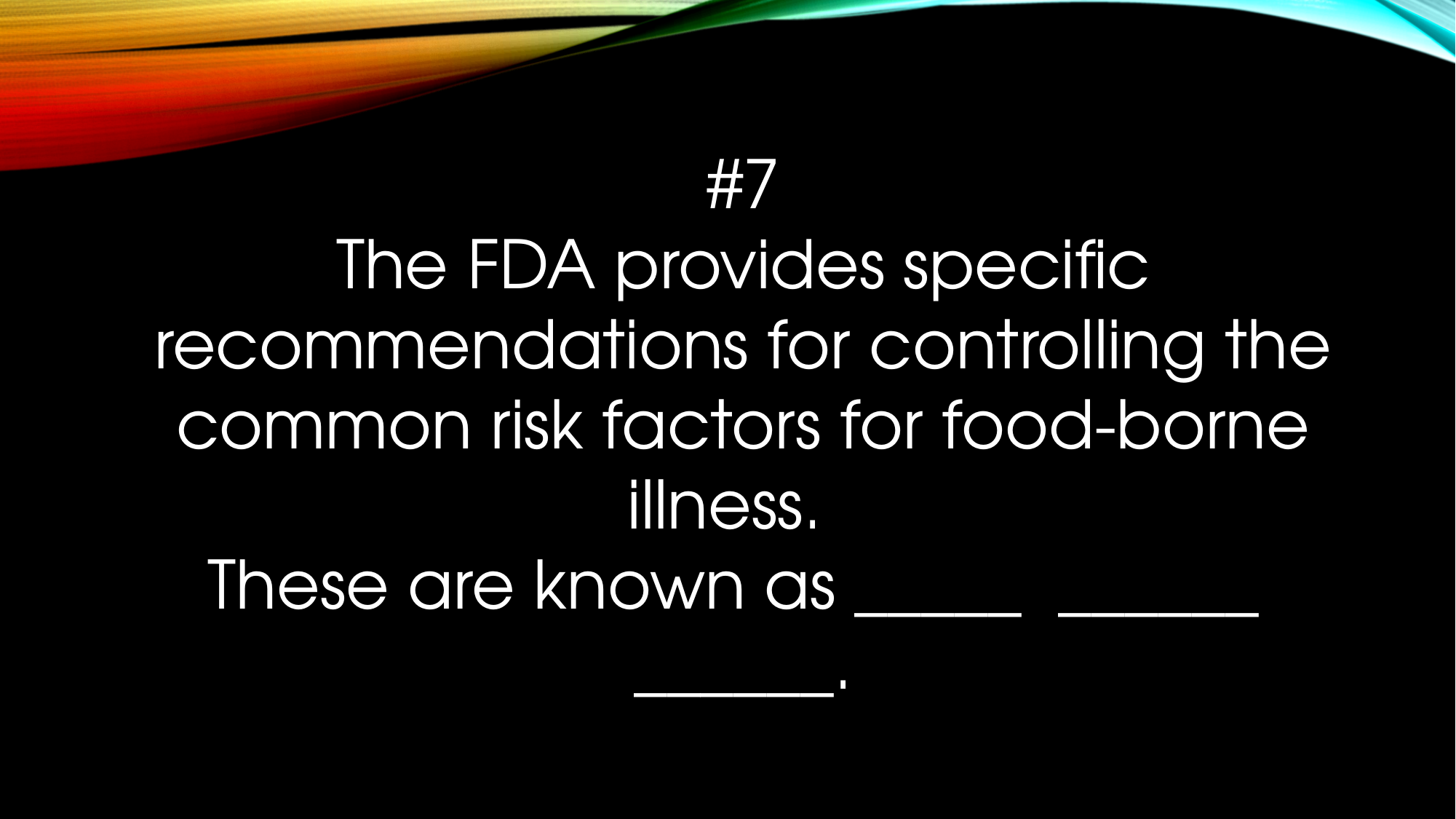

#7
The FDA provides specific recommendations for controlling the common risk factors for food-borne illness.
These are known as _____  ______  ______.